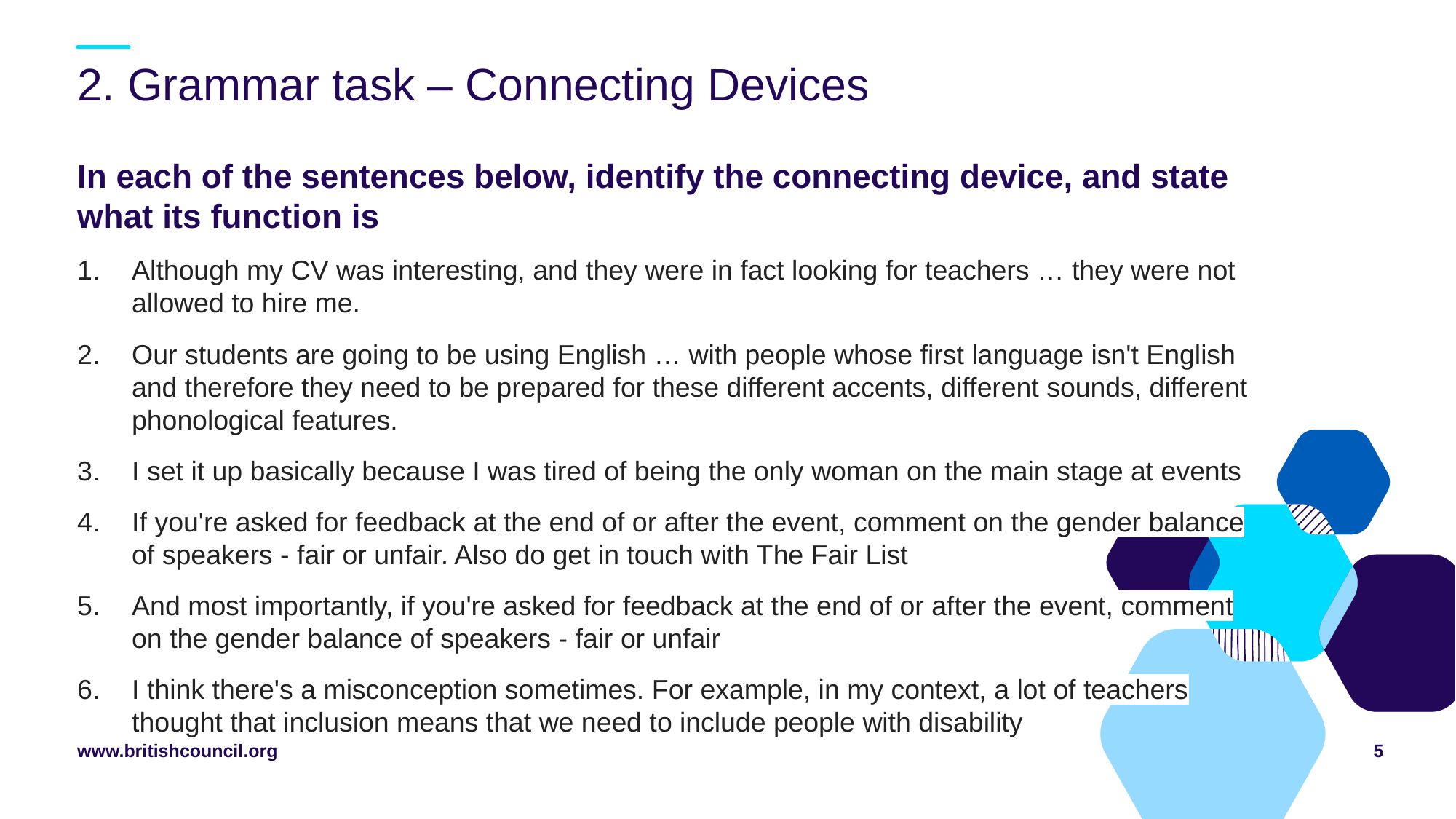

# 2. Grammar task – Connecting Devices
In each of the sentences below, identify the connecting device, and state what its function is
Although my CV was interesting, and they were in fact looking for teachers … they were not allowed to hire me.
Our students are going to be using English … with people whose first language isn't English and therefore they need to be prepared for these different accents, different sounds, different phonological features.
I set it up basically because I was tired of being the only woman on the main stage at events
If you're asked for feedback at the end of or after the event, comment on the gender balance of speakers - fair or unfair. Also do get in touch with The Fair List
And most importantly, if you're asked for feedback at the end of or after the event, comment on the gender balance of speakers - fair or unfair
I think there's a misconception sometimes. For example, in my context, a lot of teachers thought that inclusion means that we need to include people with disability

5